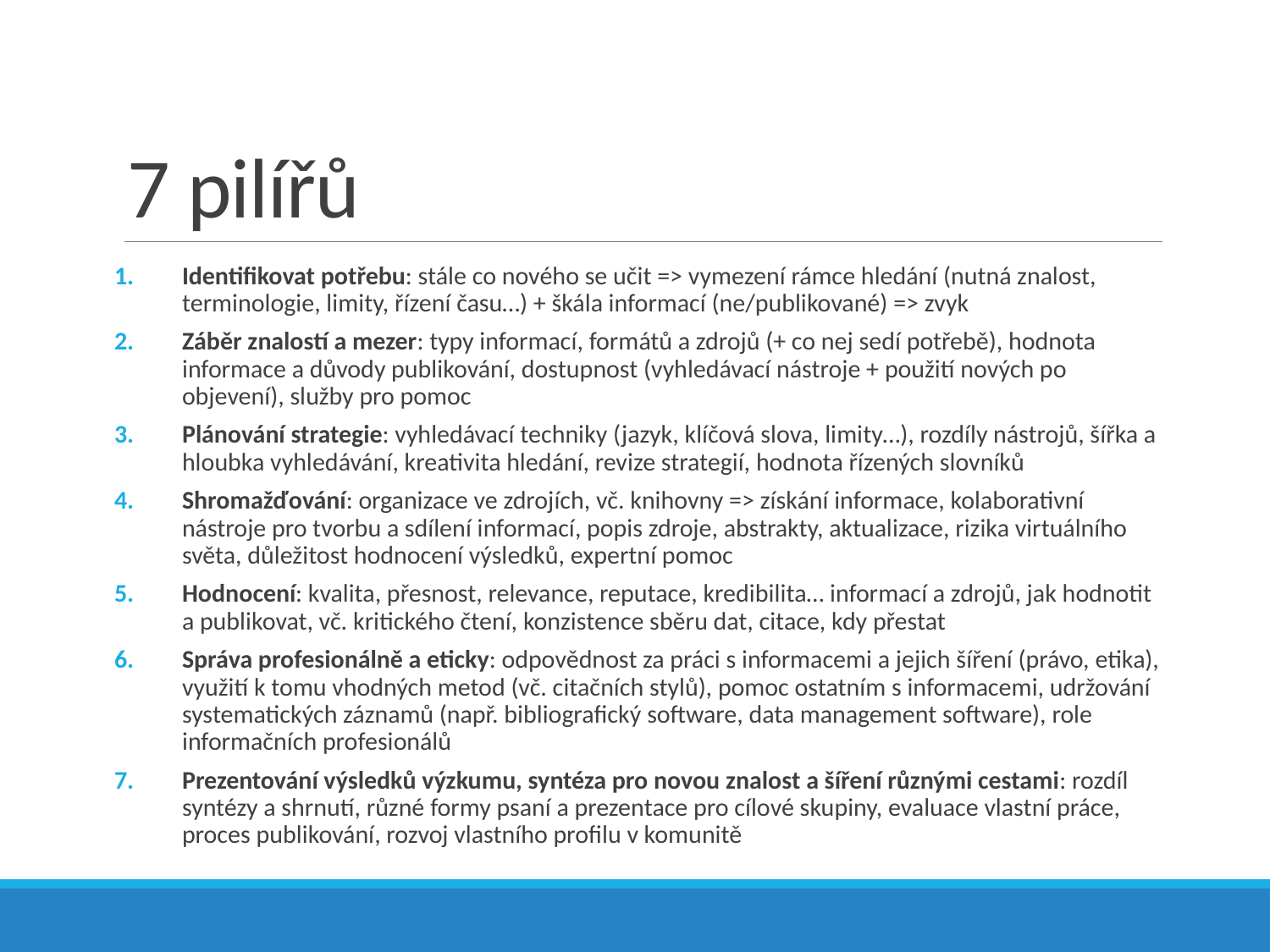

# 7 pilířů
Identifikovat potřebu: stále co nového se učit => vymezení rámce hledání (nutná znalost, terminologie, limity, řízení času…) + škála informací (ne/publikované) => zvyk
Záběr znalostí a mezer: typy informací, formátů a zdrojů (+ co nej sedí potřebě), hodnota informace a důvody publikování, dostupnost (vyhledávací nástroje + použití nových po objevení), služby pro pomoc
Plánování strategie: vyhledávací techniky (jazyk, klíčová slova, limity…), rozdíly nástrojů, šířka a hloubka vyhledávání, kreativita hledání, revize strategií, hodnota řízených slovníků
Shromažďování: organizace ve zdrojích, vč. knihovny => získání informace, kolaborativní nástroje pro tvorbu a sdílení informací, popis zdroje, abstrakty, aktualizace, rizika virtuálního světa, důležitost hodnocení výsledků, expertní pomoc
Hodnocení: kvalita, přesnost, relevance, reputace, kredibilita… informací a zdrojů, jak hodnotit a publikovat, vč. kritického čtení, konzistence sběru dat, citace, kdy přestat
Správa profesionálně a eticky: odpovědnost za práci s informacemi a jejich šíření (právo, etika), využití k tomu vhodných metod (vč. citačních stylů), pomoc ostatním s informacemi, udržování systematických záznamů (např. bibliografický software, data management software), role informačních profesionálů
Prezentování výsledků výzkumu, syntéza pro novou znalost a šíření různými cestami: rozdíl syntézy a shrnutí, různé formy psaní a prezentace pro cílové skupiny, evaluace vlastní práce, proces publikování, rozvoj vlastního profilu v komunitě